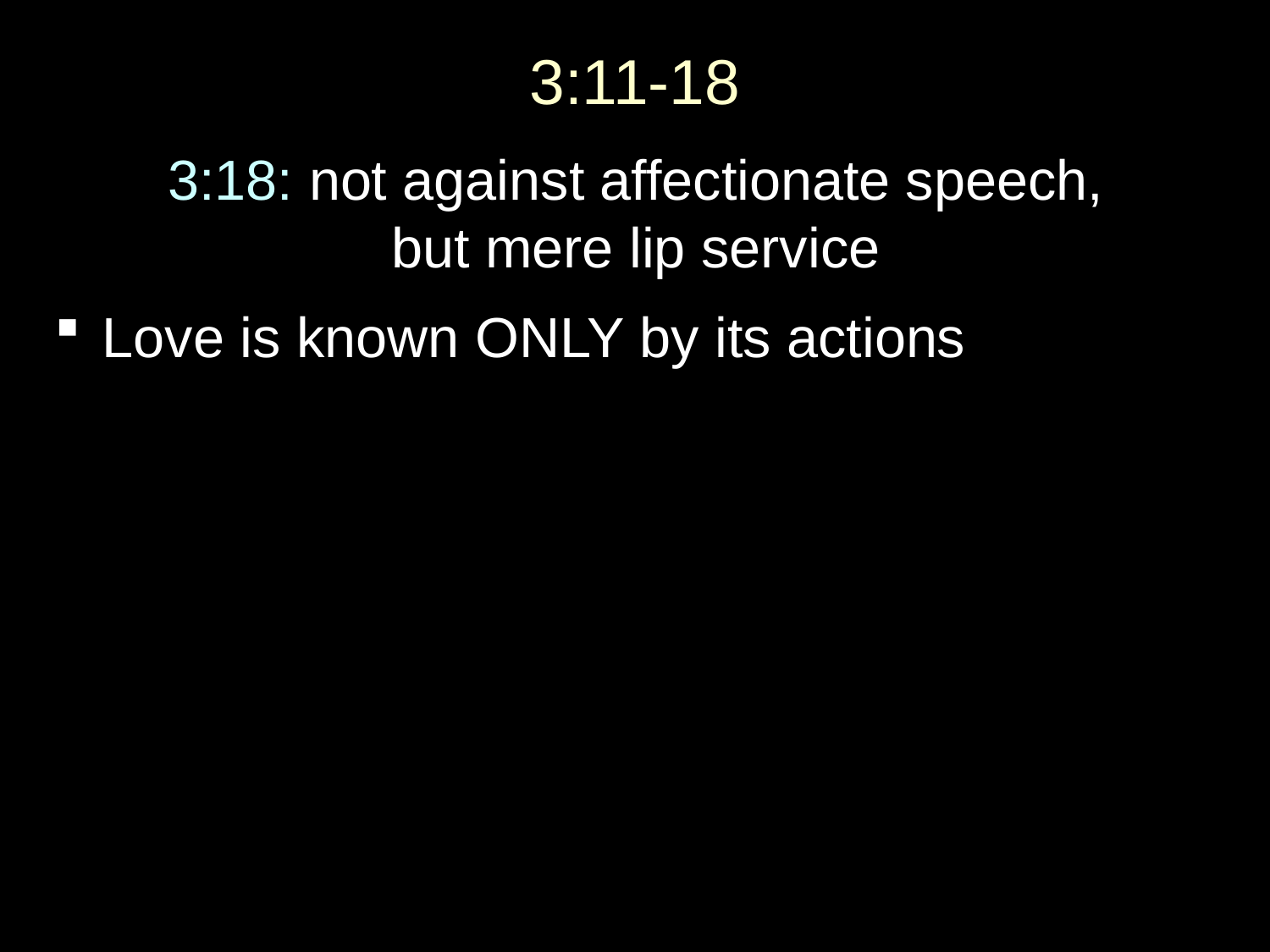

# 3:11-18
3:18: not against affectionate speech,
but mere lip service
Love is known ONLY by its actions